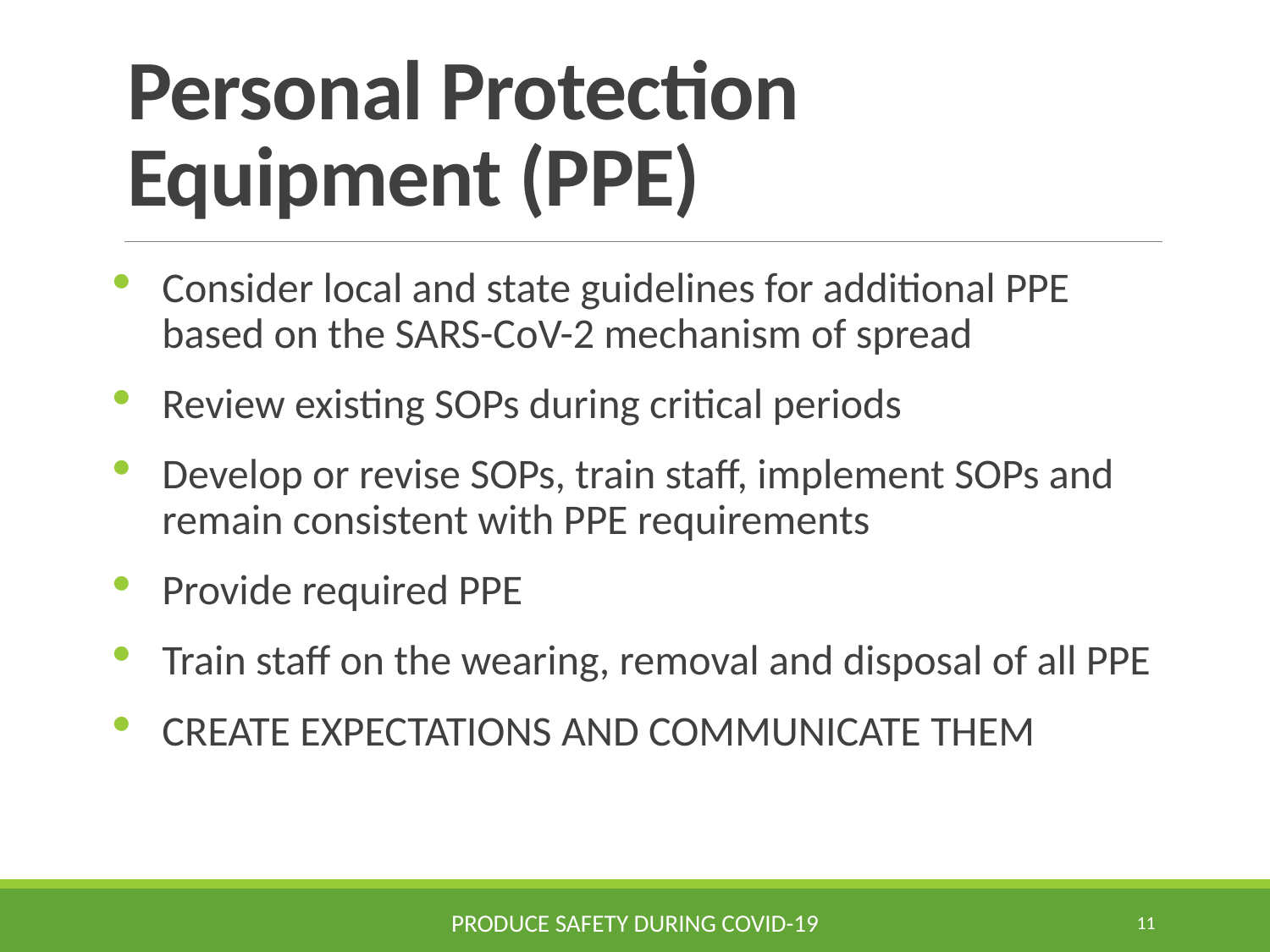

# Personal Protection Equipment (PPE)
Consider local and state guidelines for additional PPE based on the SARS-CoV-2 mechanism of spread
Review existing SOPs during critical periods
Develop or revise SOPs, train staff, implement SOPs and remain consistent with PPE requirements
Provide required PPE
Train staff on the wearing, removal and disposal of all PPE
CREATE EXPECTATIONS AND COMMUNICATE THEM
Produce Safety during COVID-19
11